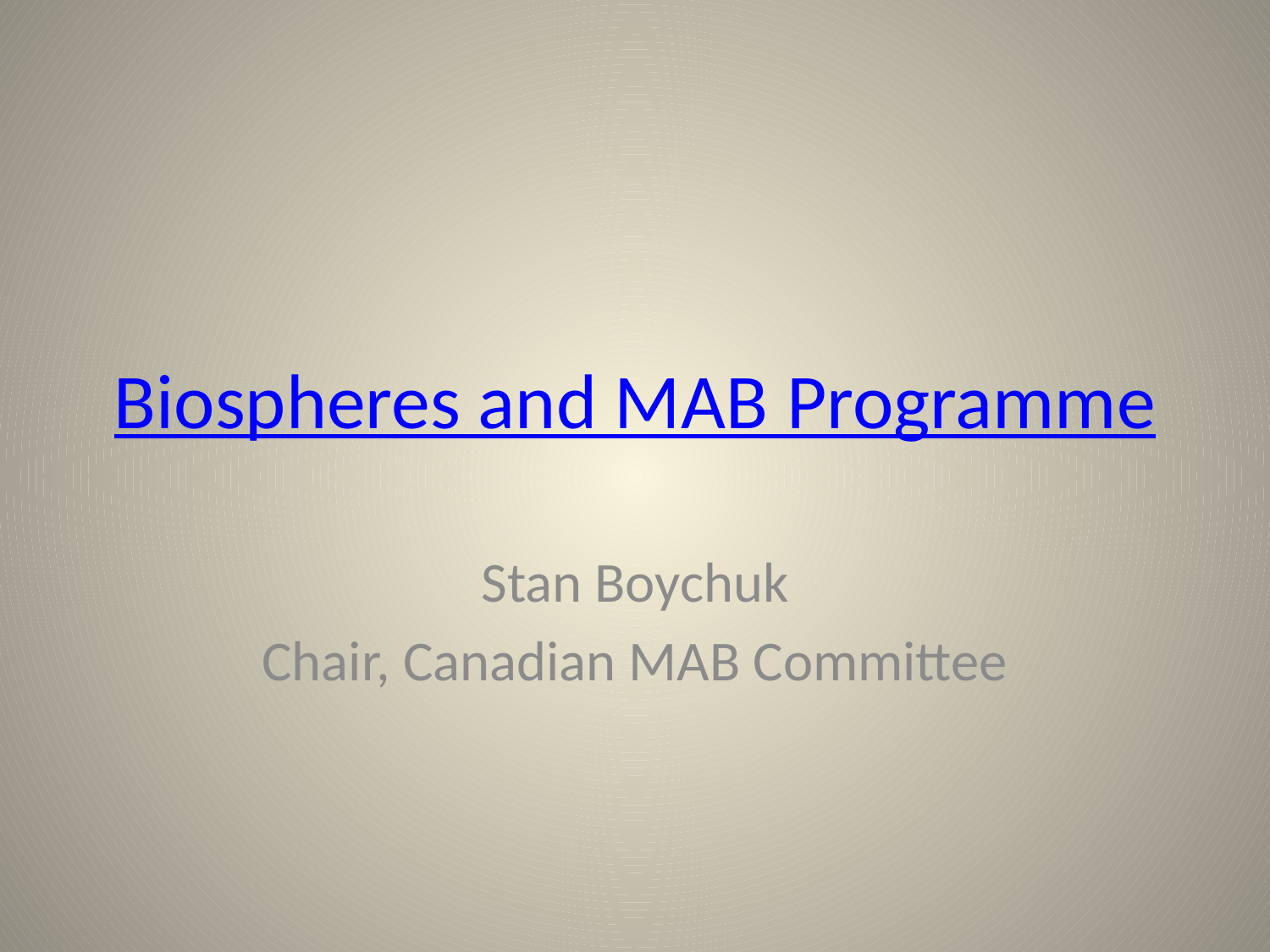

# Biospheres and MAB Programme
Stan Boychuk
Chair, Canadian MAB Committee